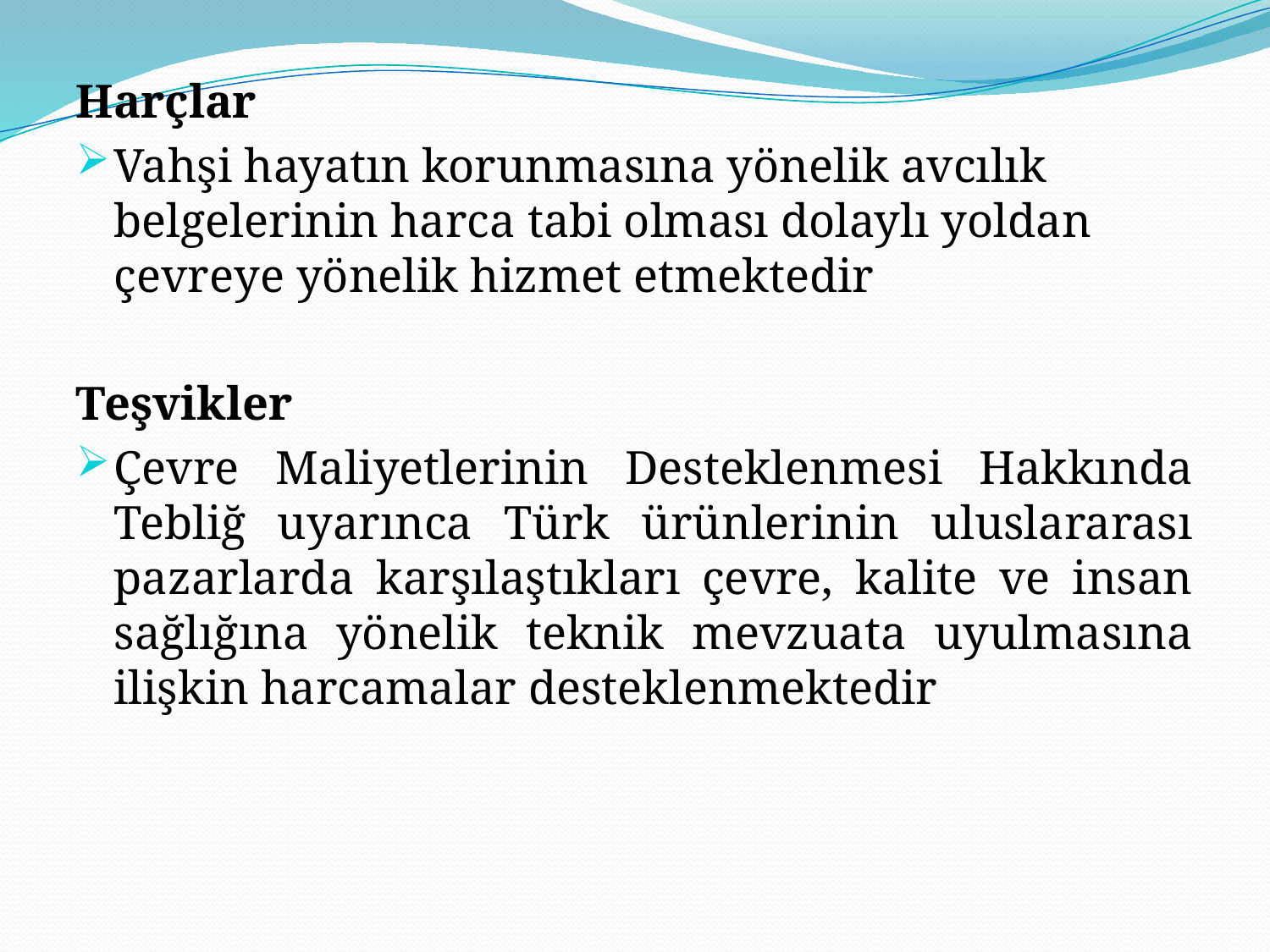

Harçlar
Vahşi hayatın korunmasına yönelik avcılık belgelerinin harca tabi olması dolaylı yoldan çevreye yönelik hizmet etmektedir

Teşvikler
Çevre Maliyetlerinin Desteklenmesi Hakkında Tebliğ uyarınca Türk ürünlerinin uluslararası pazarlarda karşılaştıkları çevre, kalite ve insan sağlığına yönelik teknik mevzuata uyulmasına ilişkin harcamalar desteklenmektedir